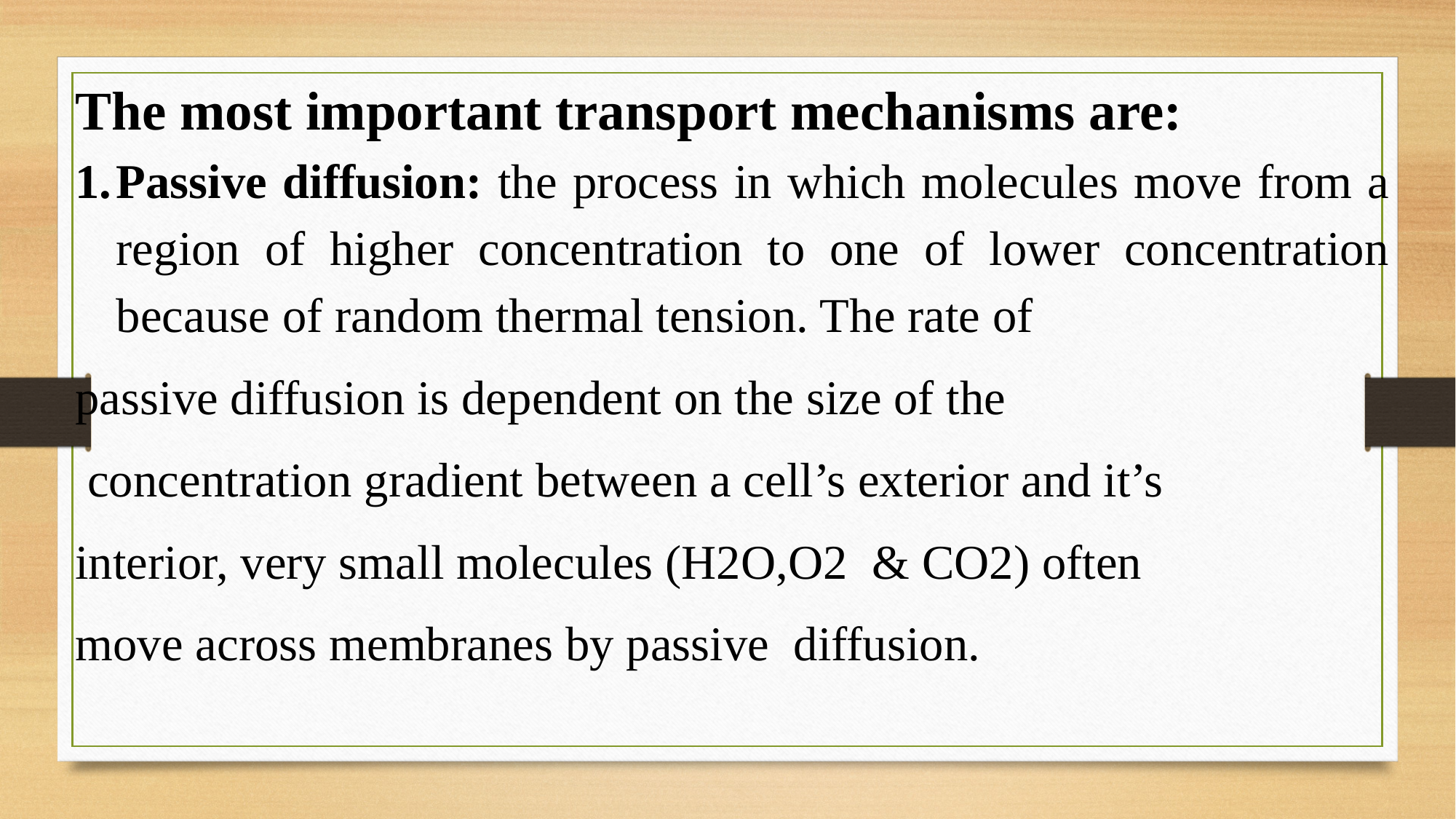

The most important transport mechanisms are:
Passive diffusion: the process in which molecules move from a region of higher concentration to one of lower concentration because of random thermal tension. The rate of
passive diffusion is dependent on the size of the
 concentration gradient between a cell’s exterior and it’s
interior, very small molecules (H2O,O2  & CO2) often
move across membranes by passive  diffusion.